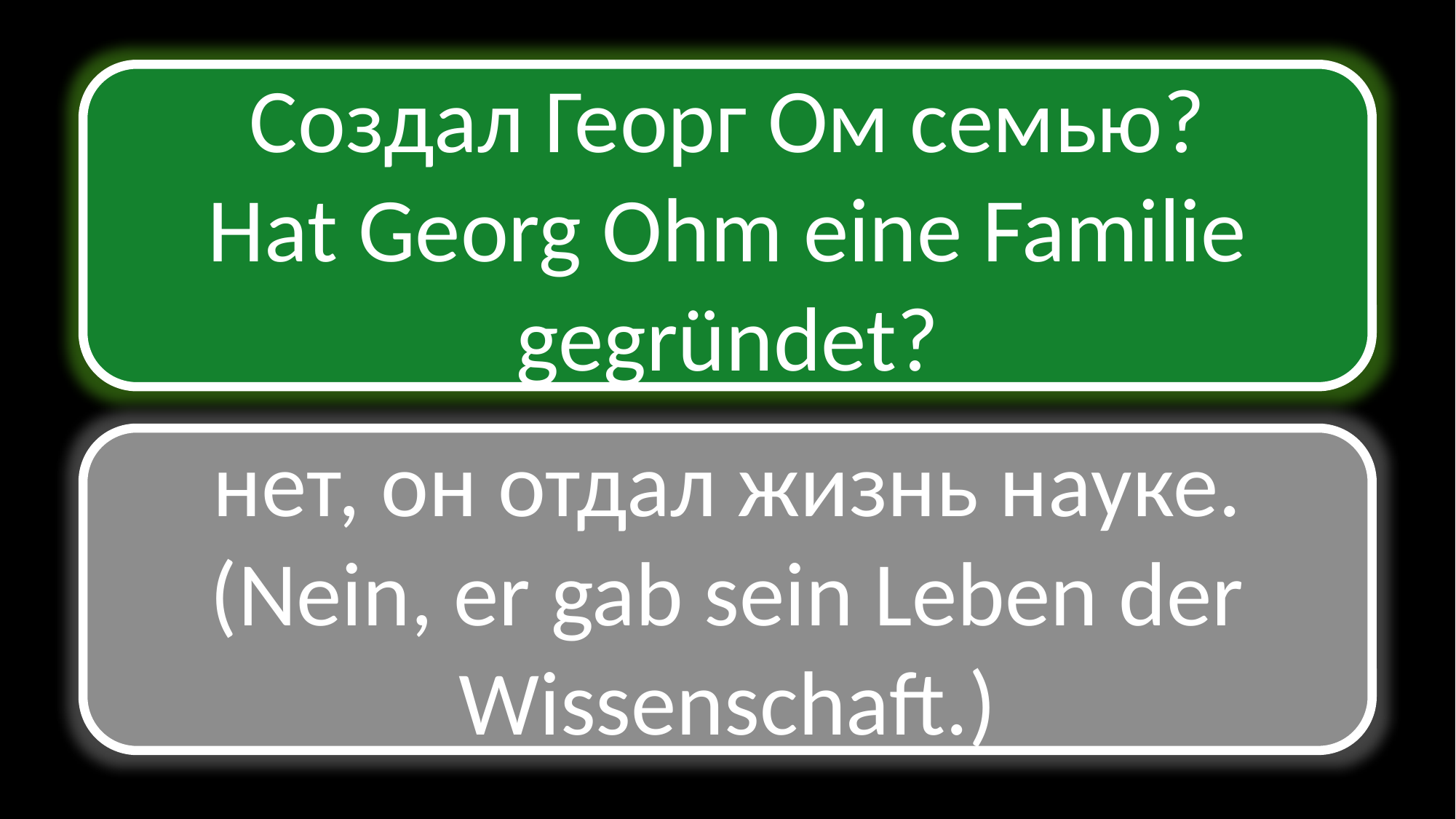

Создал Георг Ом семью?
Hat Georg Ohm eine Familie gegründet?
нет, он отдал жизнь науке. (Nein, er gab sein Leben der Wissenschaft.)